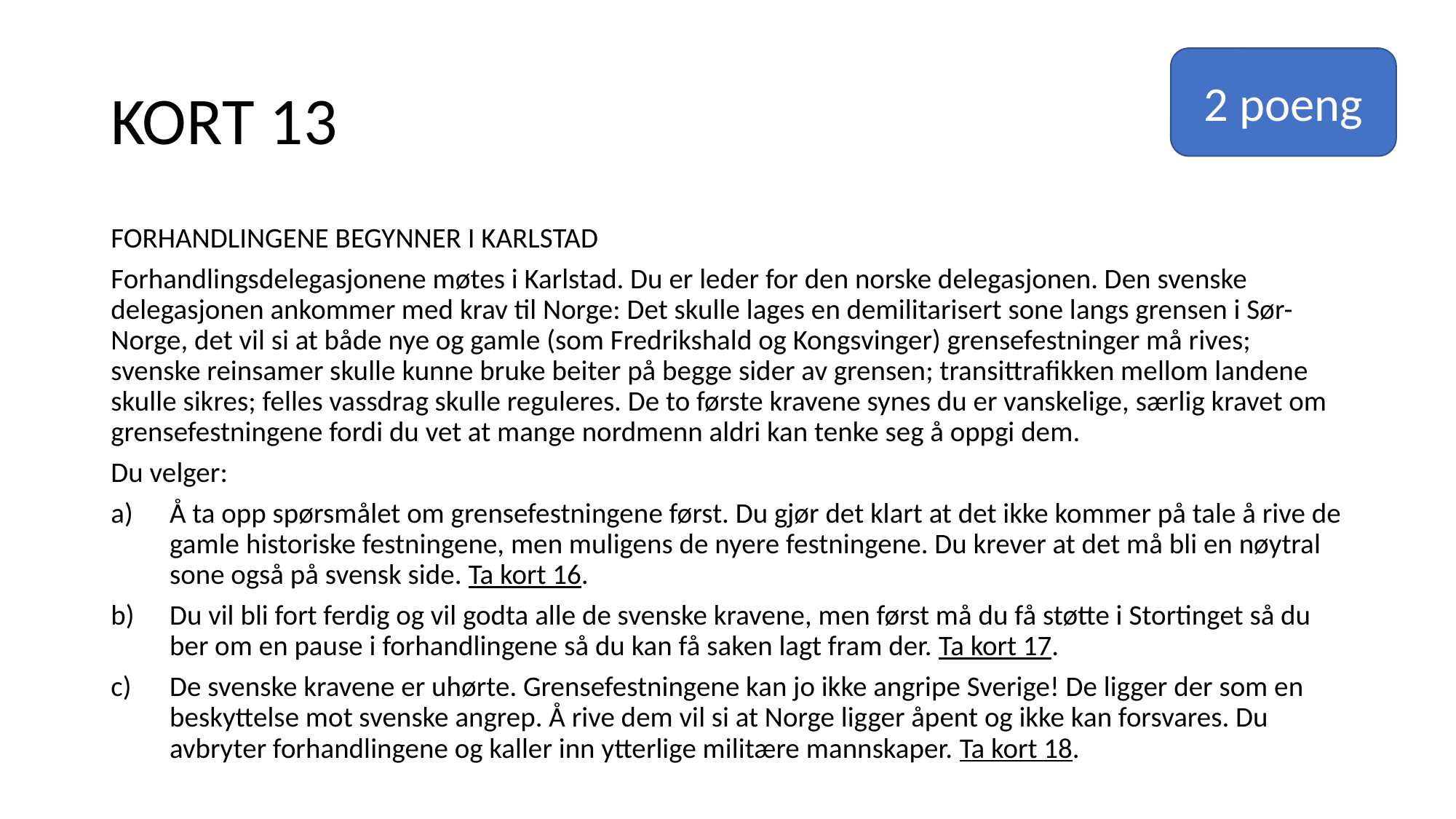

# KORT 13
2 poeng
FORHANDLINGENE BEGYNNER I KARLSTAD
Forhandlingsdelegasjonene møtes i Karlstad. Du er leder for den norske delegasjonen. Den svenske delegasjonen ankommer med krav til Norge: Det skulle lages en demilitarisert sone langs grensen i Sør-Norge, det vil si at både nye og gamle (som Fredrikshald og Kongsvinger) grensefestninger må rives; svenske reinsamer skulle kunne bruke beiter på begge sider av grensen; transittrafikken mellom landene skulle sikres; felles vassdrag skulle reguleres. De to første kravene synes du er vanskelige, særlig kravet om grensefestningene fordi du vet at mange nordmenn aldri kan tenke seg å oppgi dem.
Du velger:
Å ta opp spørsmålet om grensefestningene først. Du gjør det klart at det ikke kommer på tale å rive de gamle historiske festningene, men muligens de nyere festningene. Du krever at det må bli en nøytral sone også på svensk side. Ta kort 16.
Du vil bli fort ferdig og vil godta alle de svenske kravene, men først må du få støtte i Stortinget så du ber om en pause i forhandlingene så du kan få saken lagt fram der. Ta kort 17.
De svenske kravene er uhørte. Grensefestningene kan jo ikke angripe Sverige! De ligger der som en beskyttelse mot svenske angrep. Å rive dem vil si at Norge ligger åpent og ikke kan forsvares. Du avbryter forhandlingene og kaller inn ytterlige militære mannskaper. Ta kort 18.